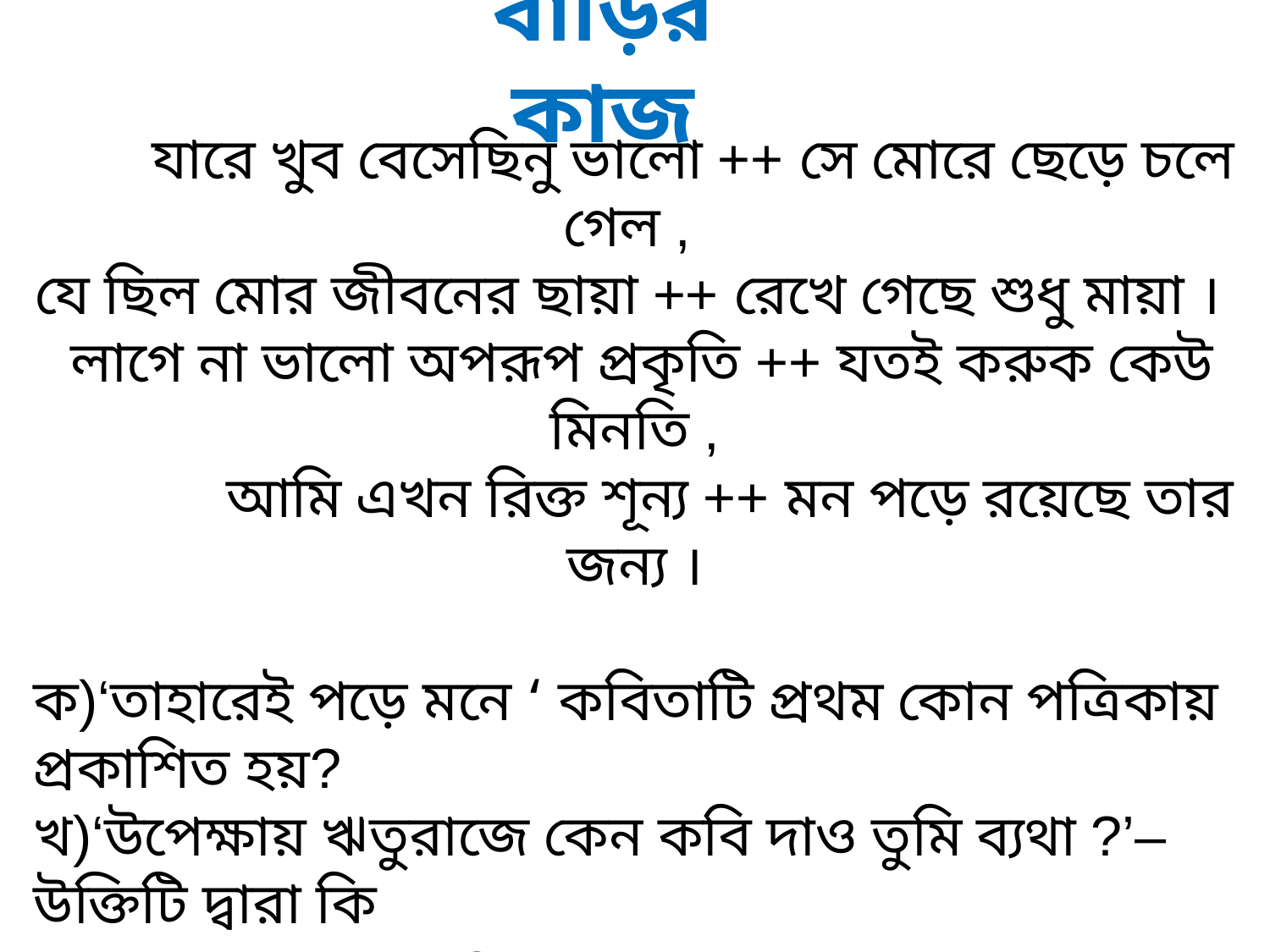

বাড়ির কাজ
        যারে খুব বেসেছিনু ভালো ++ সে মোরে ছেড়ে চলে গেল ,
যে ছিল মোর জীবনের ছায়া ++ রেখে গেছে শুধু মায়া ।
  লাগে না ভালো অপরূপ প্রকৃতি ++ যতই করুক কেউ  মিনতি ,
             আমি এখন রিক্ত শূন্য ++ মন পড়ে রয়েছে তার জন্য ।

ক)‘তাহারেই পড়ে মনে ‘ কবিতাটি প্রথম কোন পত্রিকায় প্রকাশিত হয়?
খ)‘উপেক্ষায় ঋতুরাজে কেন কবি দাও তুমি ব্যথা ?’–উক্তিটি দ্বারা কি
    বোঝানো হয়েছে ?
গ)উদ্দীপকের প্রথম দু চরণে  ‘তাহারেই পড়ে মনে ‘ কবিতার  কোন
    দিকটি প্রকাশ পেয়েছে ? আলোচনা কর ।
ঘ)উদ্দীপকটি যেন“তাহারেই পড়ে মনে”কবিতার মর্মবাণী ধারণ করেছে
   - তোমার মতের পক্ষে যুক্তি দাও ।